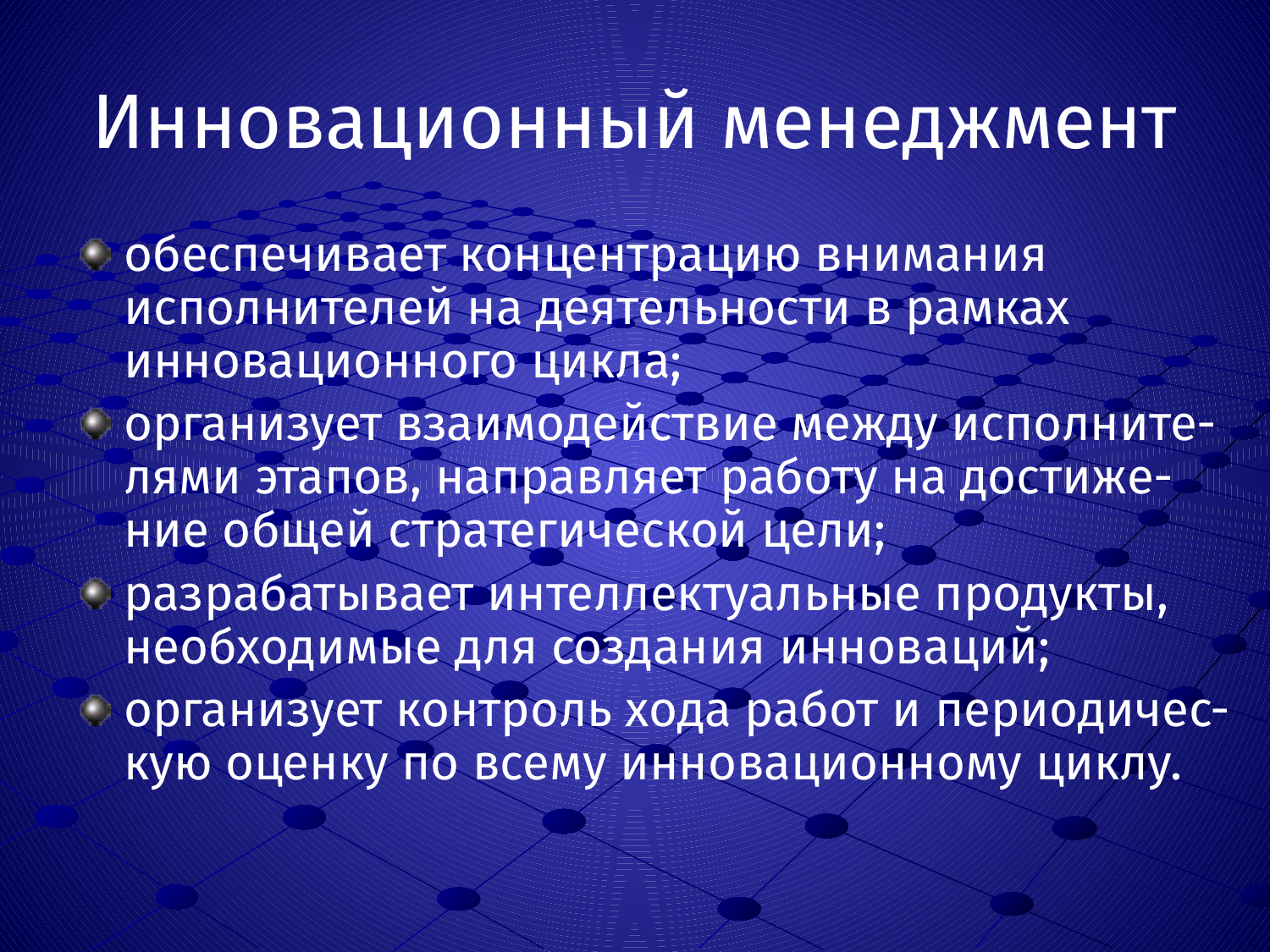

# Инновационный менеджмент
обеспечивает концентрацию внимания исполнителей на деятельности в рамках инновационного цикла;
организует взаимодействие между исполните- лями этапов, направляет работу на достиже- ние общей стратегической цели;
разрабатывает интеллектуальные продукты, необходимые для создания инноваций;
организует контроль хода работ и периодичес- кую оценку по всему инновационному циклу.